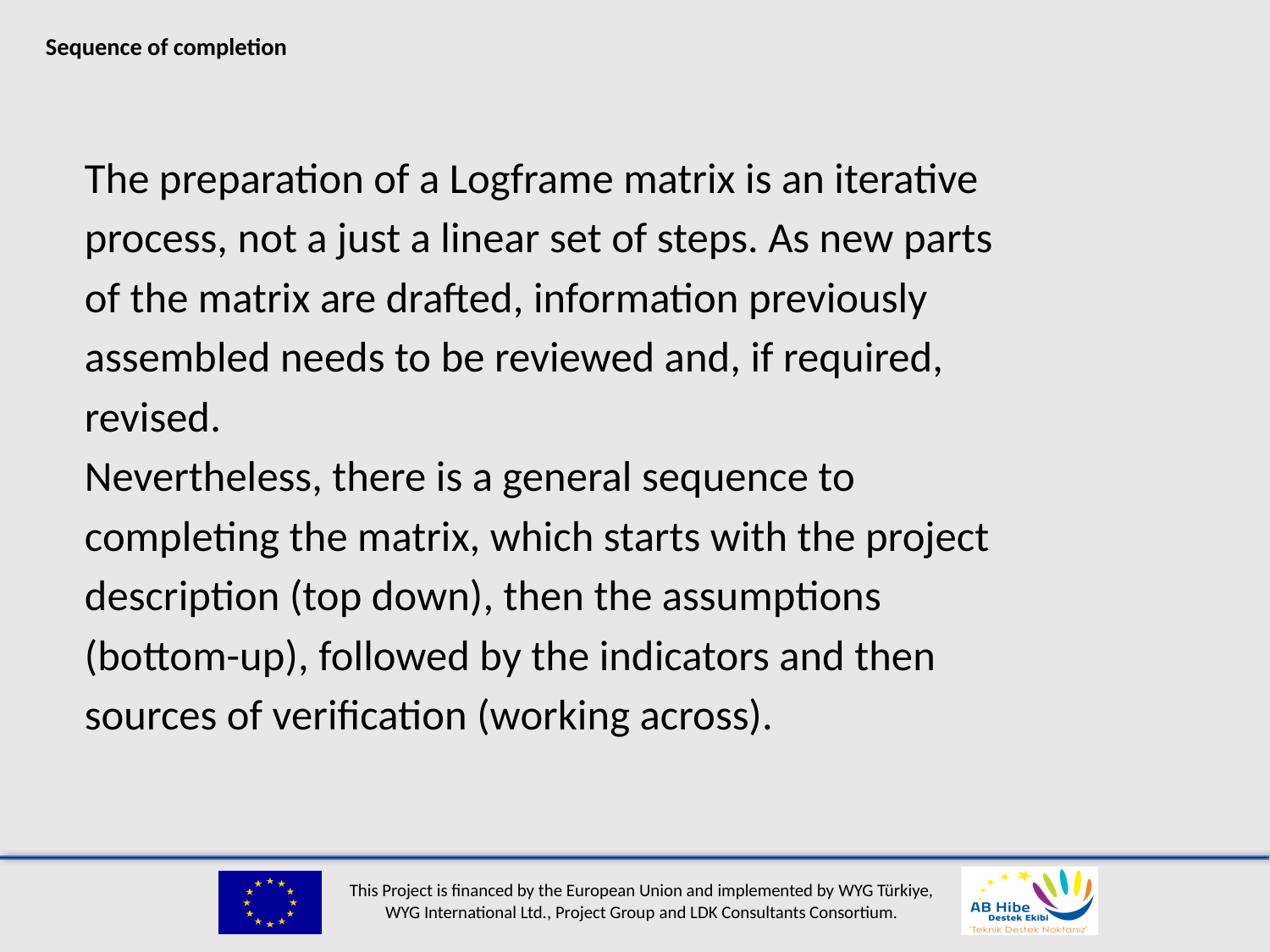

# Sequence of completion
The preparation of a Logframe matrix is an iterative
process, not a just a linear set of steps. As new parts
of the matrix are drafted, information previously
assembled needs to be reviewed and, if required,
revised.
Nevertheless, there is a general sequence to
completing the matrix, which starts with the project
description (top down), then the assumptions
(bottom-up), followed by the indicators and then
sources of verification (working across).